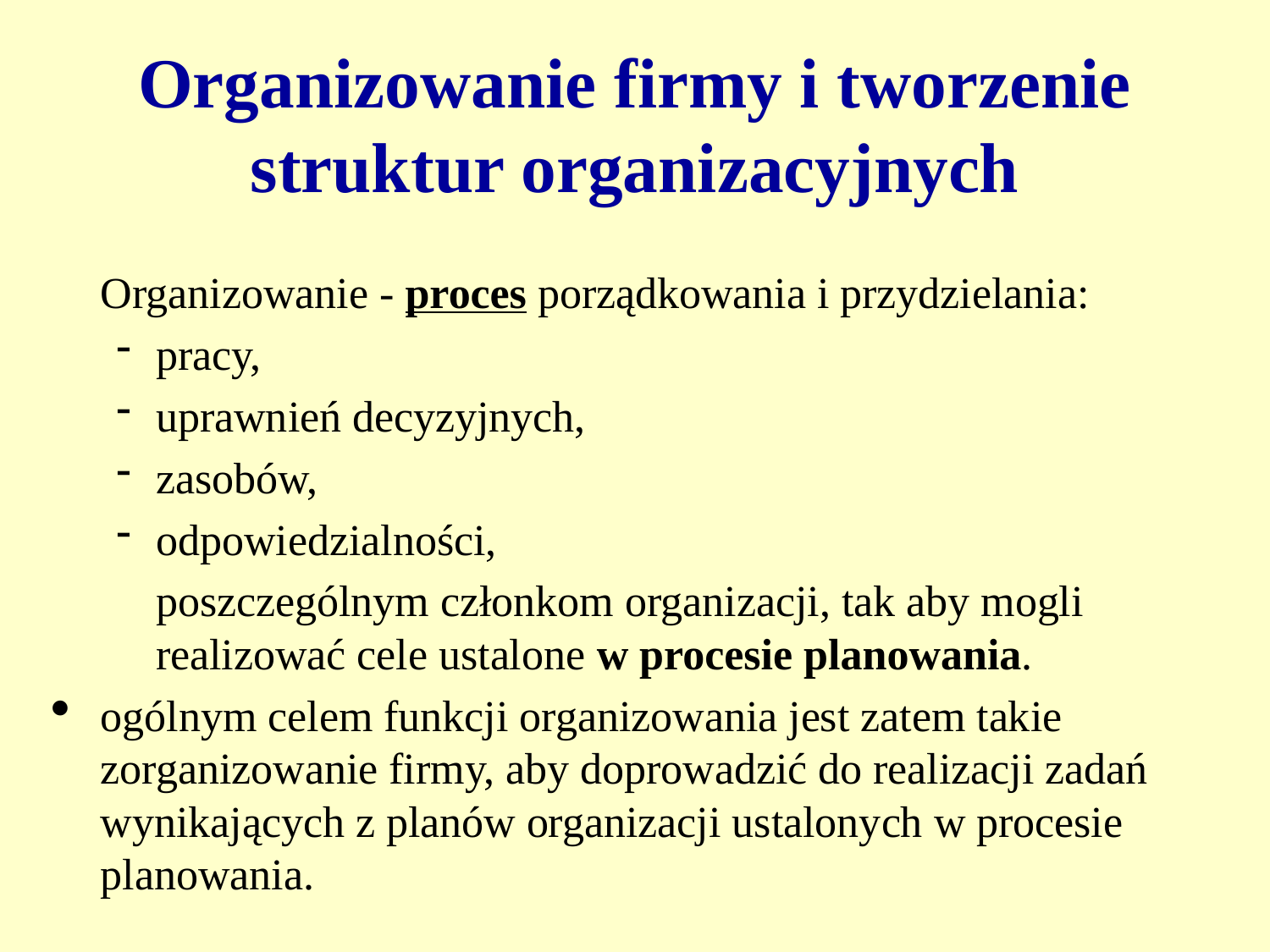

# Organizowanie firmy i tworzenie struktur organizacyjnych
Organizowanie - proces porządkowania i przydzielania:
pracy,
uprawnień decyzyjnych,
zasobów,
odpowiedzialności,
poszczególnym członkom organizacji, tak aby mogli realizować cele ustalone w procesie planowania.
ogólnym celem funkcji organizowania jest zatem takie zorganizowanie firmy, aby doprowadzić do realizacji zadań wynikających z planów organizacji ustalonych w procesie planowania.